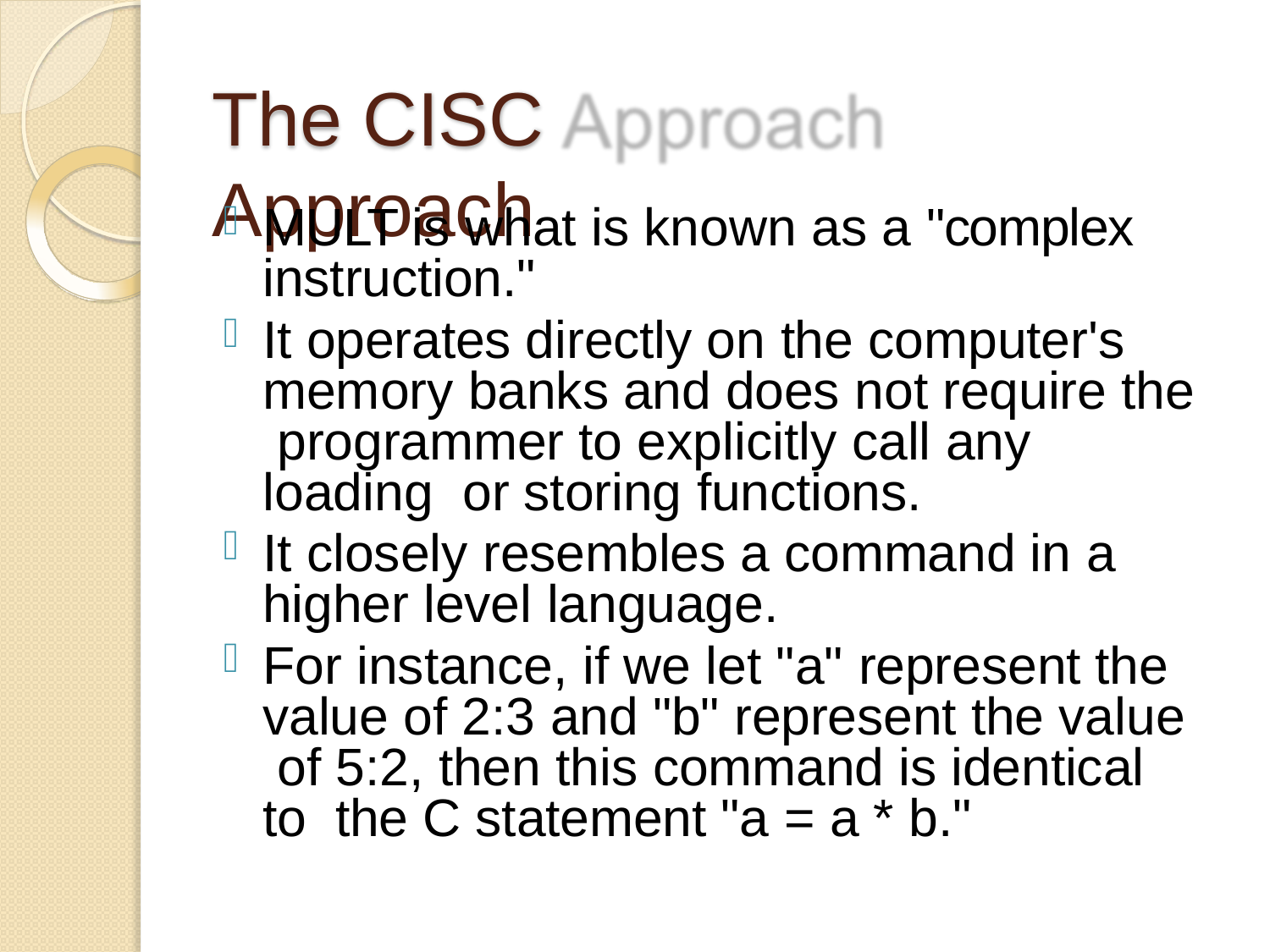

# The CISC Approach
MULT is what is known as a "complex  instruction."
It operates directly on the computer's  memory banks and does not require the  programmer to explicitly call any loading  or storing functions.
It closely resembles a command in a  higher level language.
For instance, if we let "a" represent the  value of 2:3 and "b" represent the value  of 5:2, then this command is identical to  the C statement "a = a * b."